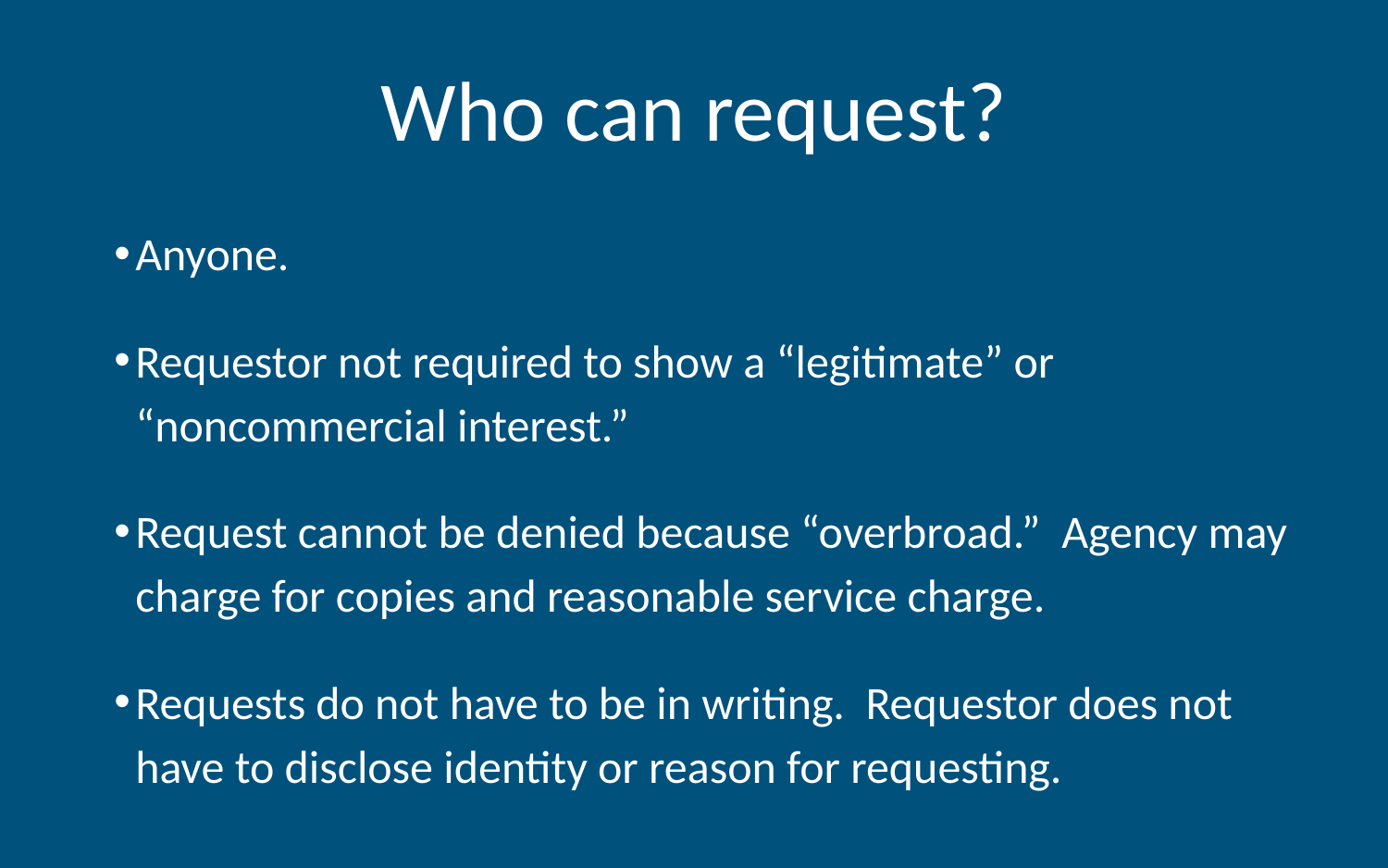

# Who can request?
Anyone.
Requestor not required to show a “legitimate” or “noncommercial interest.”
Request cannot be denied because “overbroad.”  Agency may charge for copies and reasonable service charge.
Requests do not have to be in writing.  Requestor does not have to disclose identity or reason for requesting.